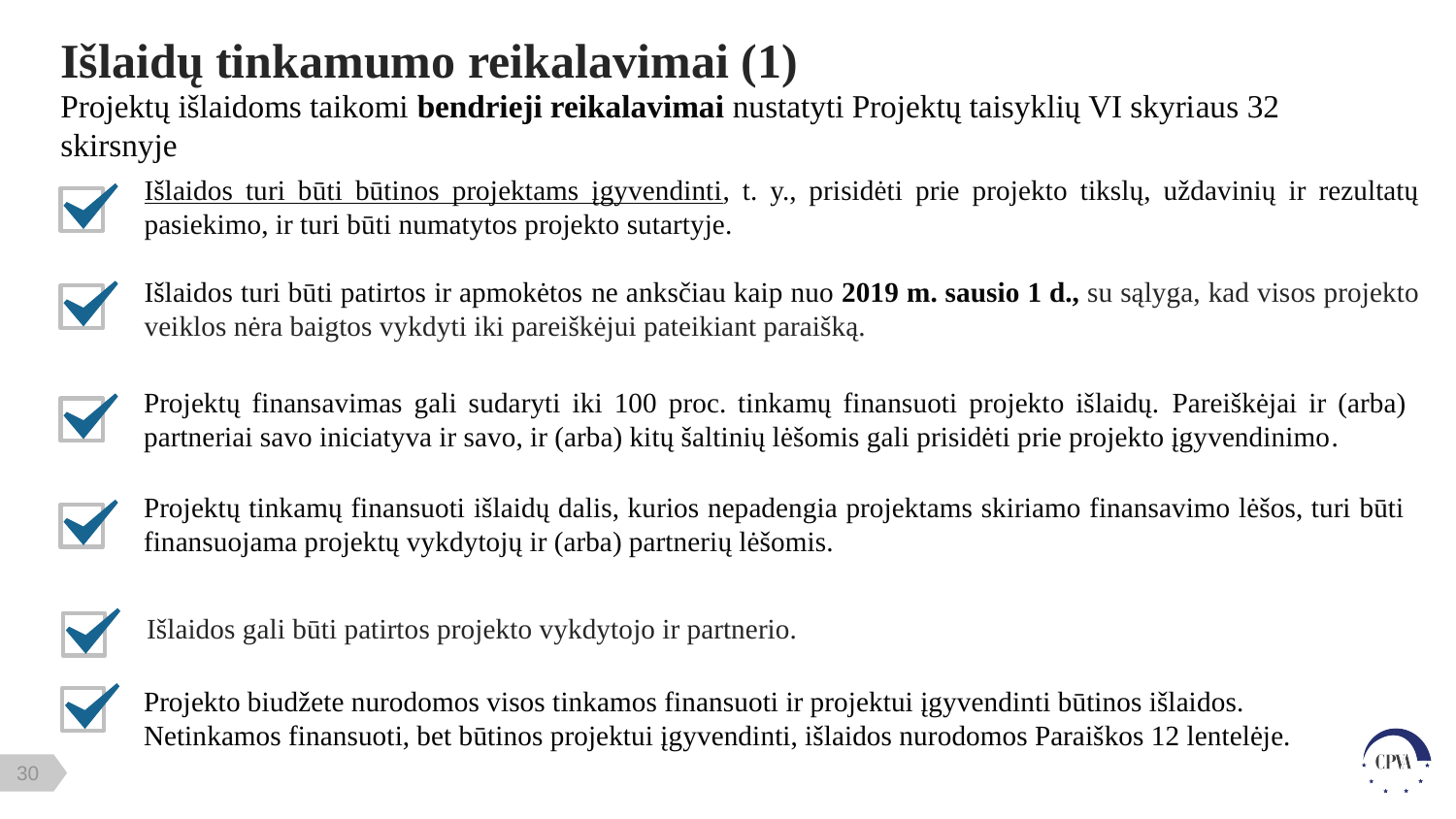

# Išlaidų tinkamumo reikalavimai (1)
Projektų išlaidoms taikomi bendrieji reikalavimai nustatyti Projektų taisyklių VI skyriaus 32 skirsnyje
Išlaidos turi būti būtinos projektams įgyvendinti, t. y., prisidėti prie projekto tikslų, uždavinių ir rezultatų pasiekimo, ir turi būti numatytos projekto sutartyje.

Išlaidos turi būti patirtos ir apmokėtos ne anksčiau kaip nuo 2019 m. sausio 1 d., su sąlyga, kad visos projekto veiklos nėra baigtos vykdyti iki pareiškėjui pateikiant paraišką.

Projektų finansavimas gali sudaryti iki 100 proc. tinkamų finansuoti projekto išlaidų. Pareiškėjai ir (arba) partneriai savo iniciatyva ir savo, ir (arba) kitų šaltinių lėšomis gali prisidėti prie projekto įgyvendinimo.

Projektų tinkamų finansuoti išlaidų dalis, kurios nepadengia projektams skiriamo finansavimo lėšos, turi būti finansuojama projektų vykdytojų ir (arba) partnerių lėšomis.

Išlaidos gali būti patirtos projekto vykdytojo ir partnerio.
Projekto biudžete nurodomos visos tinkamos finansuoti ir projektui įgyvendinti būtinos išlaidos.
Netinkamos finansuoti, bet būtinos projektui įgyvendinti, išlaidos nurodomos Paraiškos 12 lentelėje.